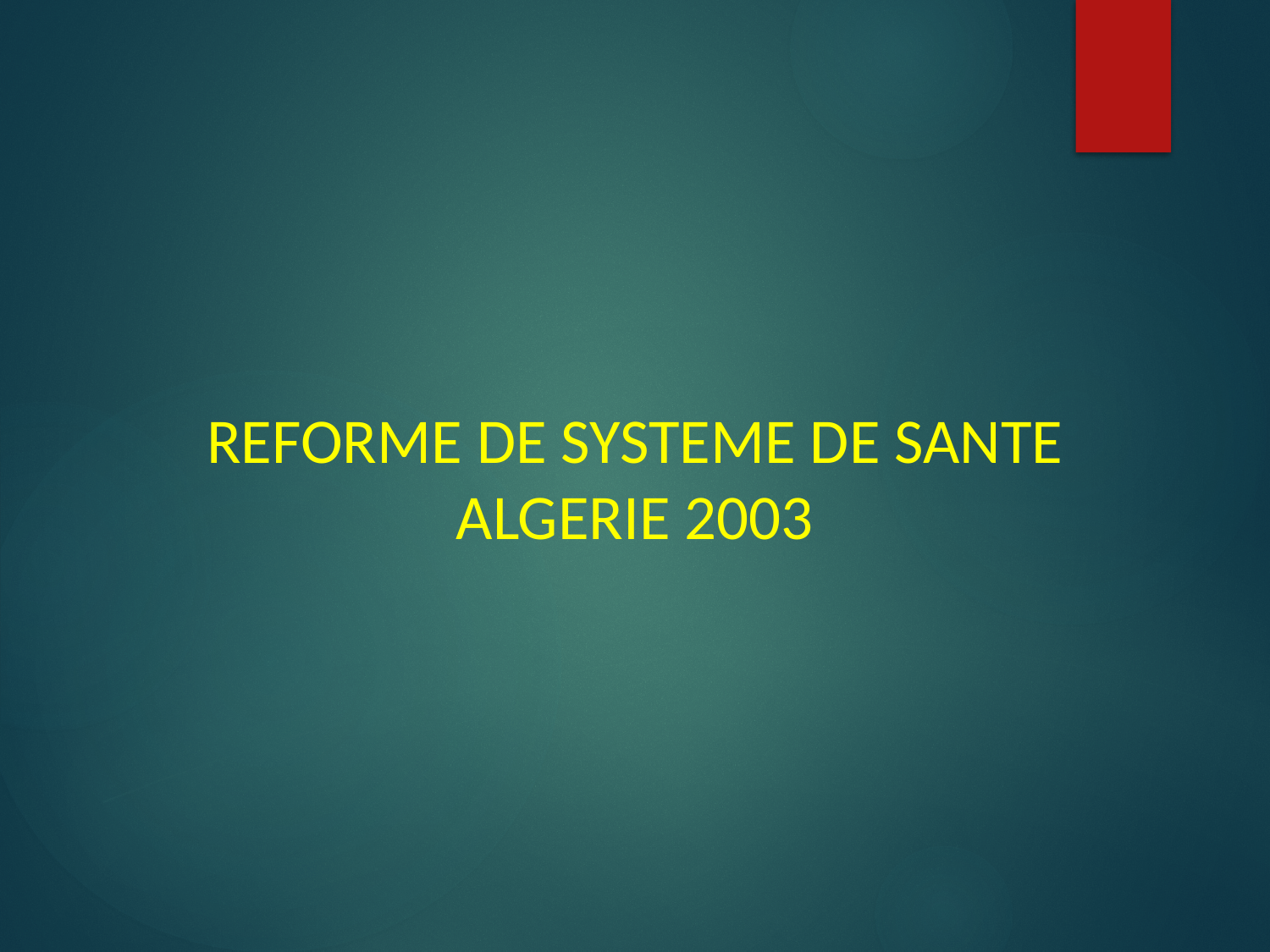

# REFORME DE SYSTEME DE SANTE ALGERIE 2003